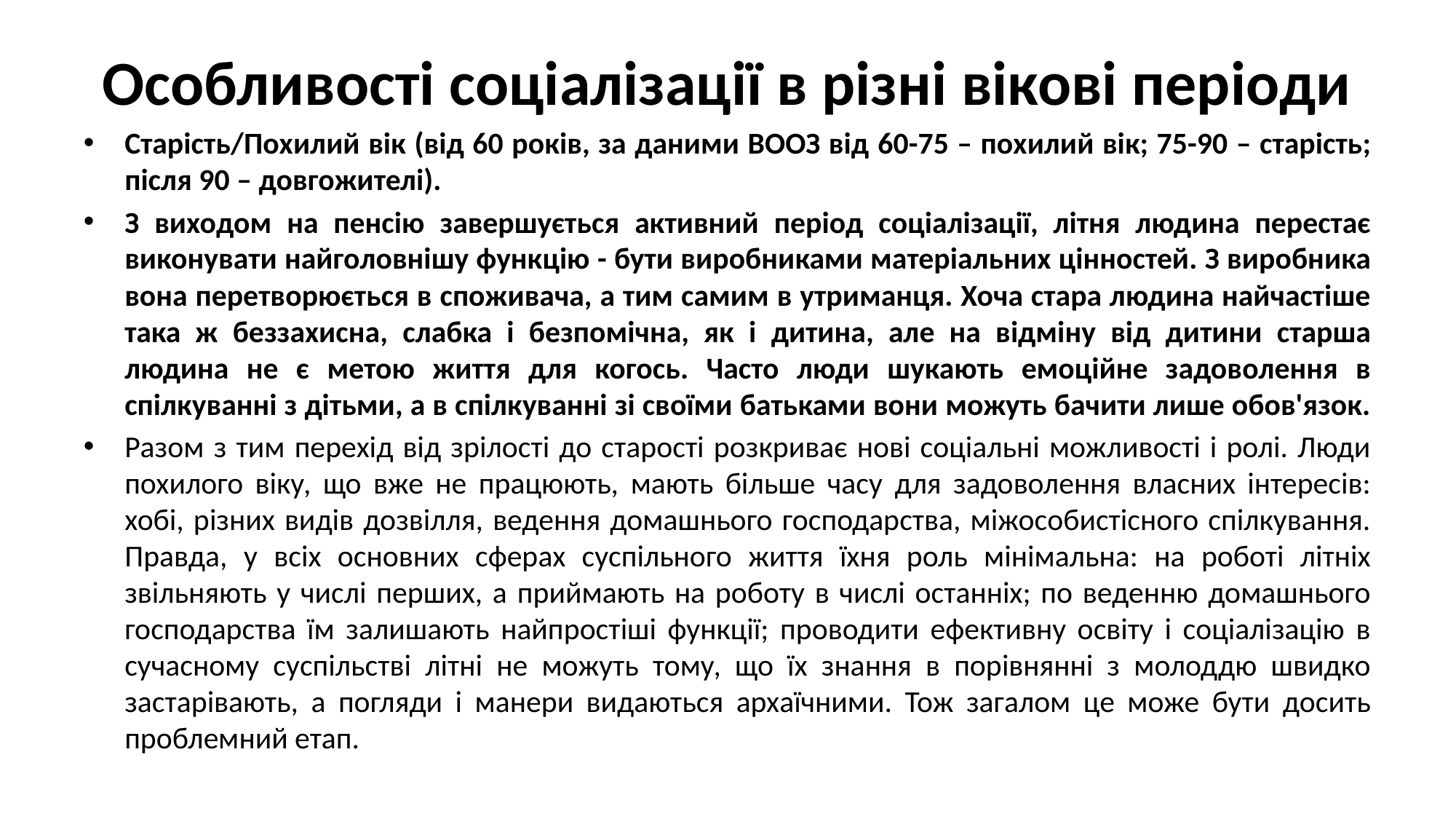

# Особливості соціалізації в різні вікові періоди
Старість/Похилий вік (від 60 років, за даними ВООЗ від 60-75 – похилий вік; 75-90 – старість; після 90 – довгожителі).
З виходом на пенсію завершується активний період соціалізації, літня людина перестає виконувати найголовнішу функцію - бути виробниками матеріальних цінностей. З виробника вона перетворюється в споживача, а тим самим в утриманця. Хоча стара людина найчастіше така ж беззахисна, слабка і безпомічна, як і дитина, але на відміну від дитини старша людина не є метою життя для когось. Часто люди шукають емоційне задоволення в спілкуванні з дітьми, а в спілкуванні зі своїми батьками вони можуть бачити лише обов'язок.
Разом з тим перехід від зрілості до старості розкриває нові соціальні можливості і ролі. Люди похилого віку, що вже не працюють, мають більше часу для задоволення власних інтересів: хобі, різних видів дозвілля, ведення домашнього господарства, міжособистісного спілкування. Правда, у всіх основних сферах суспільного життя їхня роль мінімальна: на роботі літніх звільняють у числі перших, а приймають на роботу в числі останніх; по веденню домашнього господарства їм залишають найпростіші функції; проводити ефективну освіту і соціалізацію в сучасному суспільстві літні не можуть тому, що їх знання в порівнянні з молоддю швидко застарівають, а погляди і манери видаються архаїчними. Тож загалом це може бути досить проблемний етап.